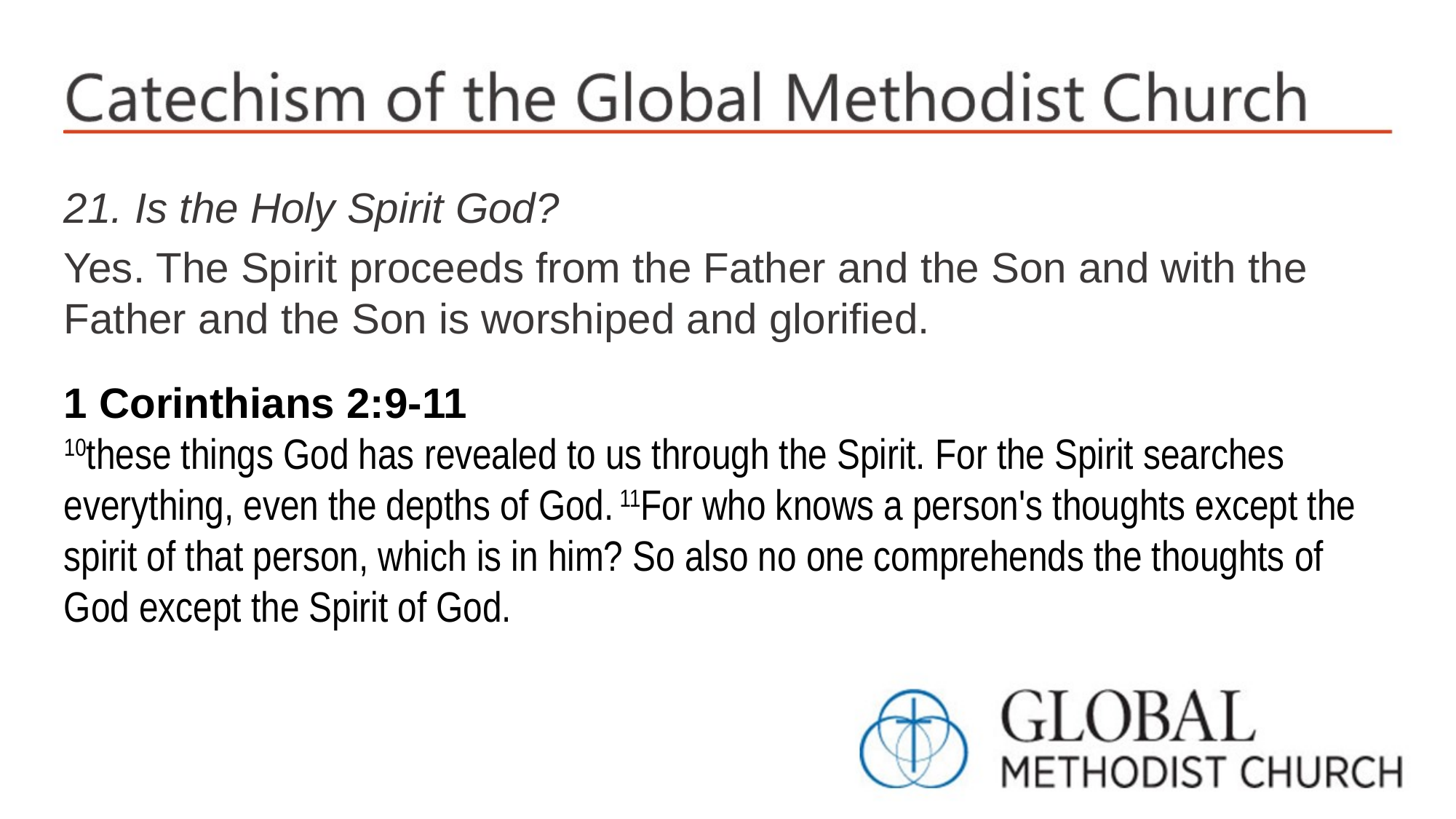

21. Is the Holy Spirit God?
Yes. The Spirit proceeds from the Father and the Son and with the Father and the Son is worshiped and glorified.
1 Corinthians 2:9-11
10these things God has revealed to us through the Spirit. For the Spirit searches everything, even the depths of God. 11For who knows a person's thoughts except the spirit of that person, which is in him? So also no one comprehends the thoughts of God except the Spirit of God.